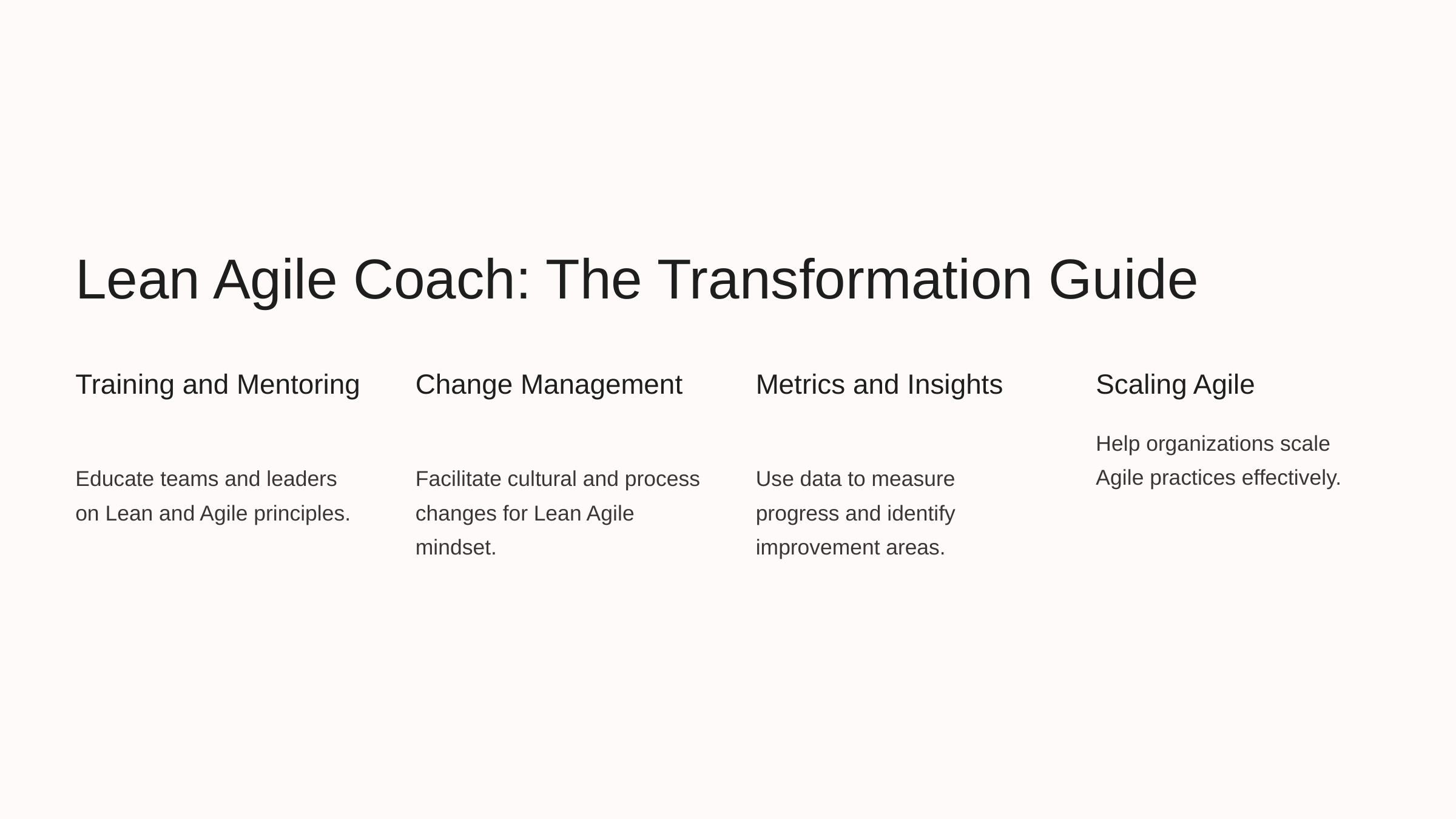

Lean Agile Coach: The Transformation Guide
Training and Mentoring
Change Management
Metrics and Insights
Scaling Agile
Help organizations scale Agile practices effectively.
Educate teams and leaders on Lean and Agile principles.
Facilitate cultural and process changes for Lean Agile mindset.
Use data to measure progress and identify improvement areas.